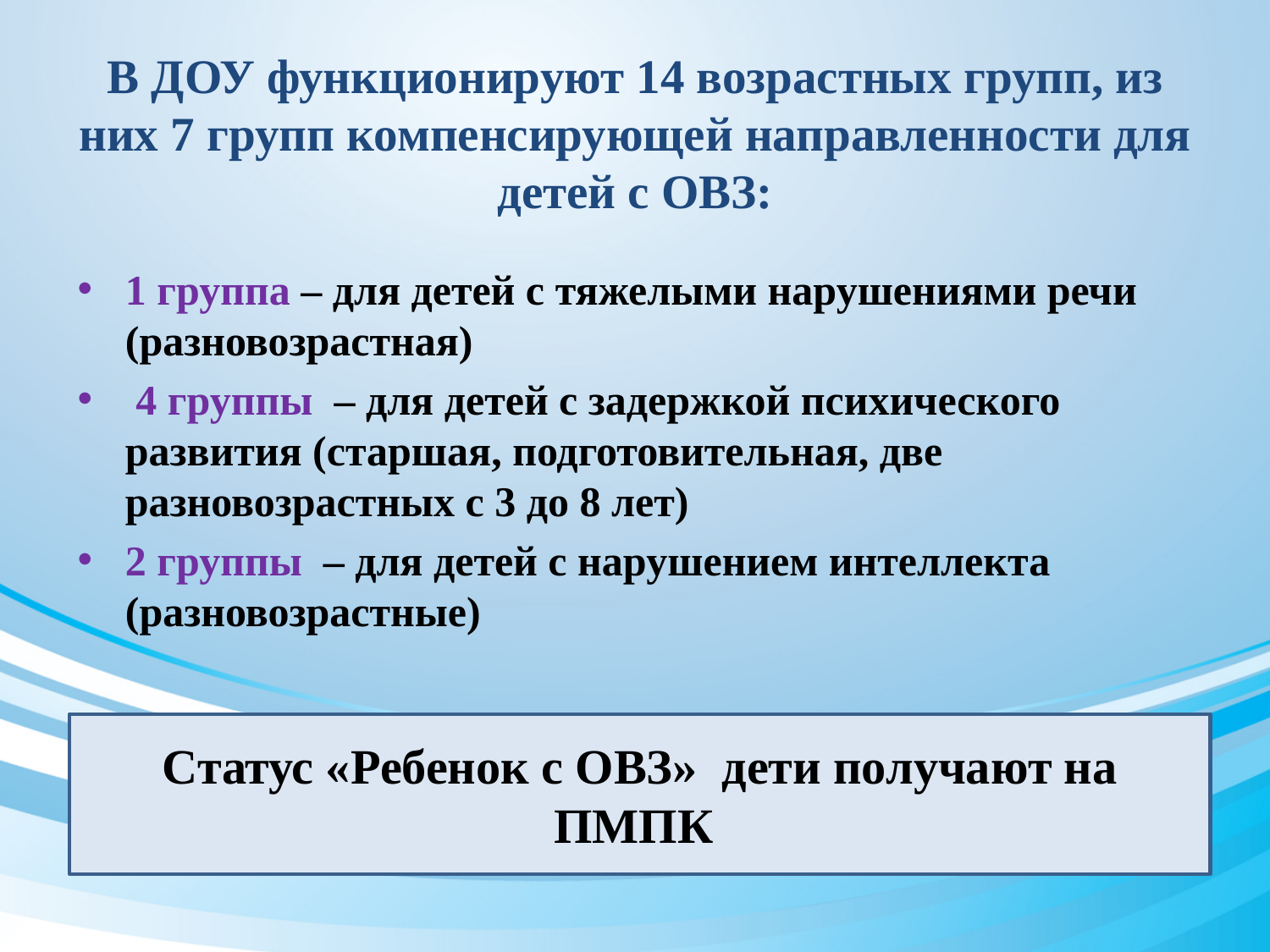

# В ДОУ функционируют 14 возрастных групп, из них 7 групп компенсирующей направленности для детей с ОВЗ:
1 группа – для детей с тяжелыми нарушениями речи (разновозрастная)
 4 группы  – для детей с задержкой психического развития (старшая, подготовительная, две разновозрастных с 3 до 8 лет)
2 группы  – для детей с нарушением интеллекта (разновозрастные)

Статус «Ребенок с ОВЗ»  дети получают на ПМПК